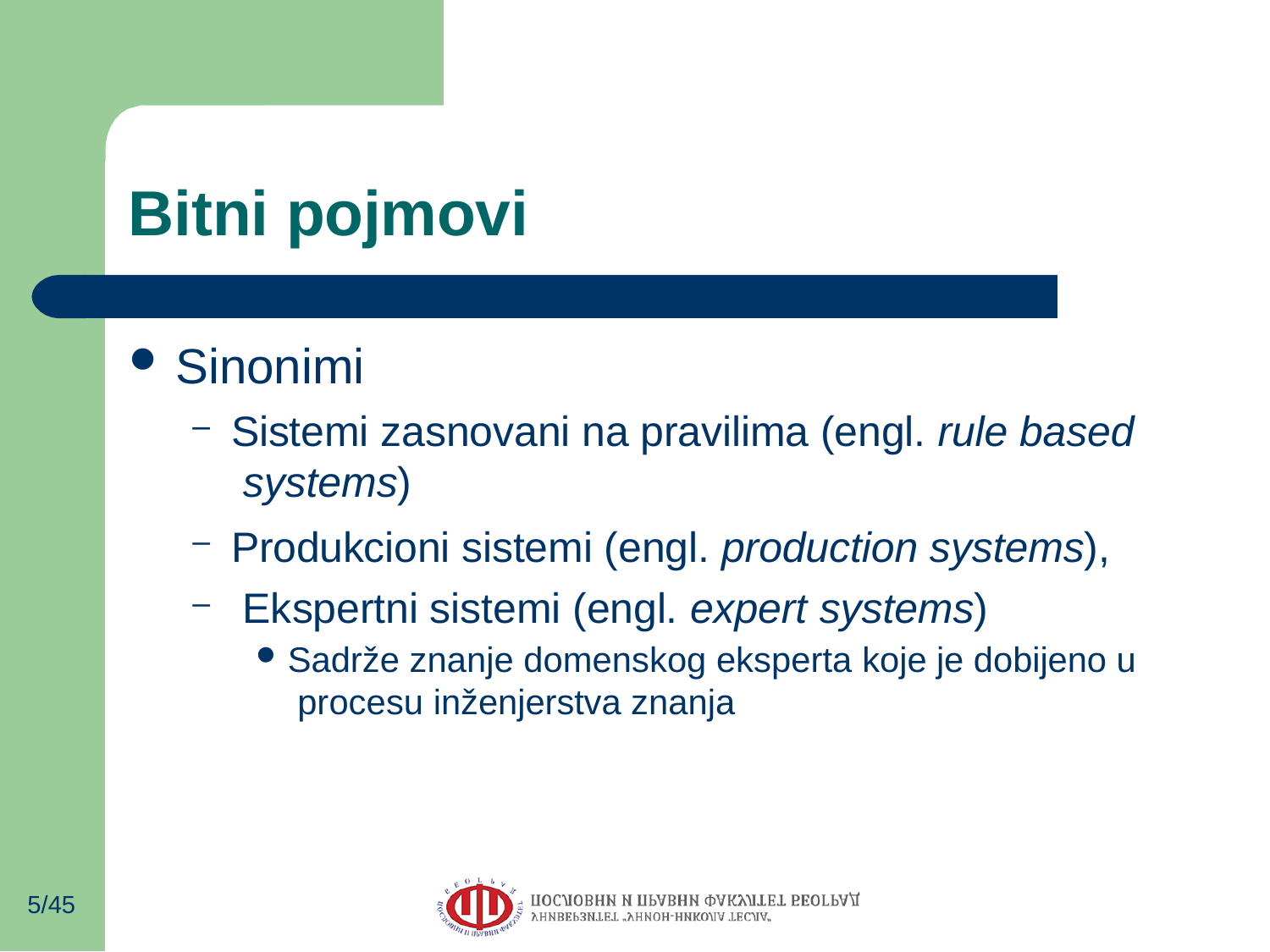

# Bitni pojmovi
Sinonimi
Sistemi zasnovani na pravilima (engl. rule based  systems)
Produkcioni sistemi (engl. production systems),  Ekspertni sistemi (engl. expert systems)
Sadrže znanje domenskog eksperta koje je dobijeno u  procesu inženjerstva znanja
–
–
5/45